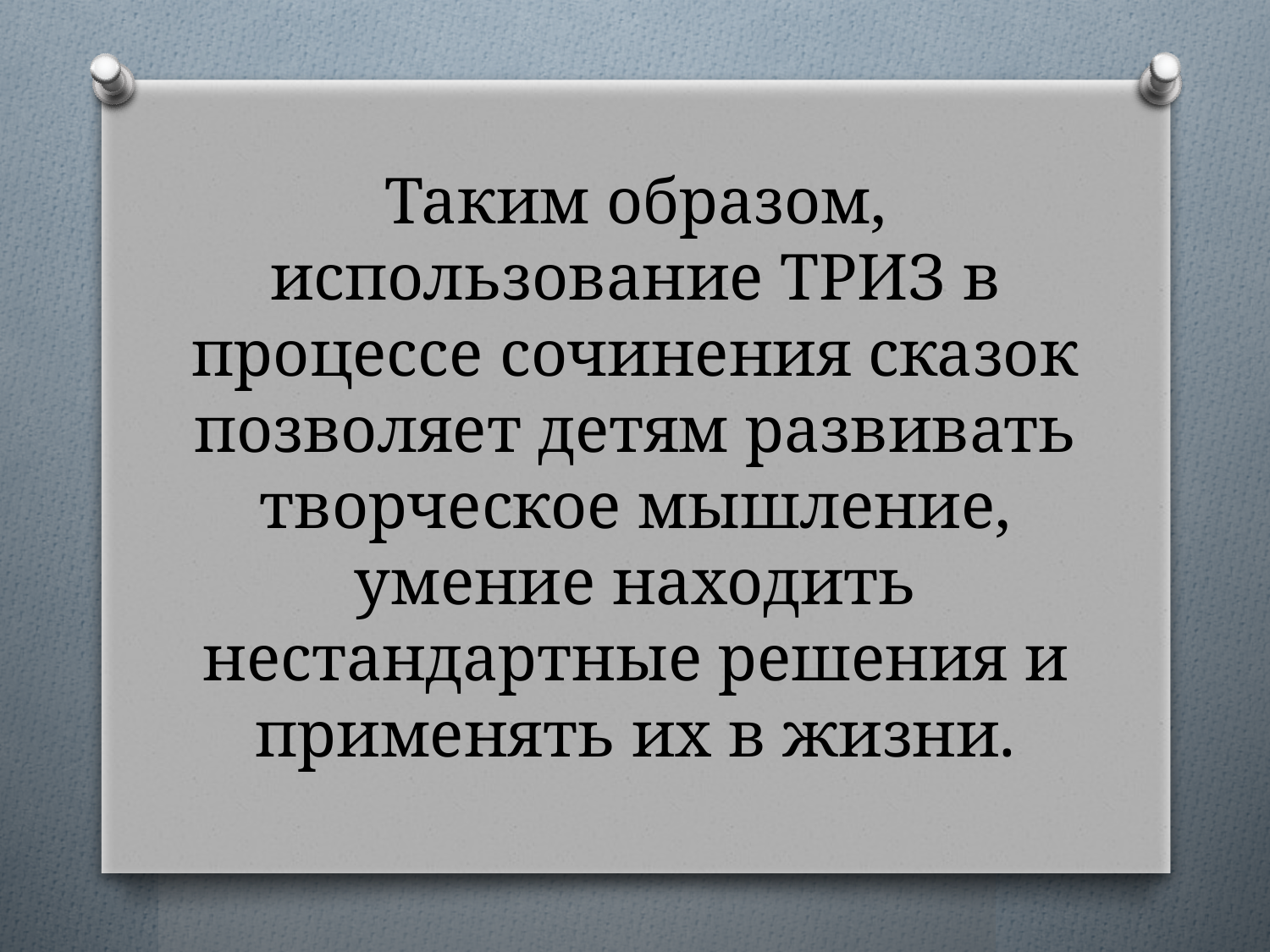

# Таким образом, использование ТРИЗ в процессе сочинения сказок позволяет детям развивать творческое мышление, умение находить нестандартные решения и применять их в жизни.